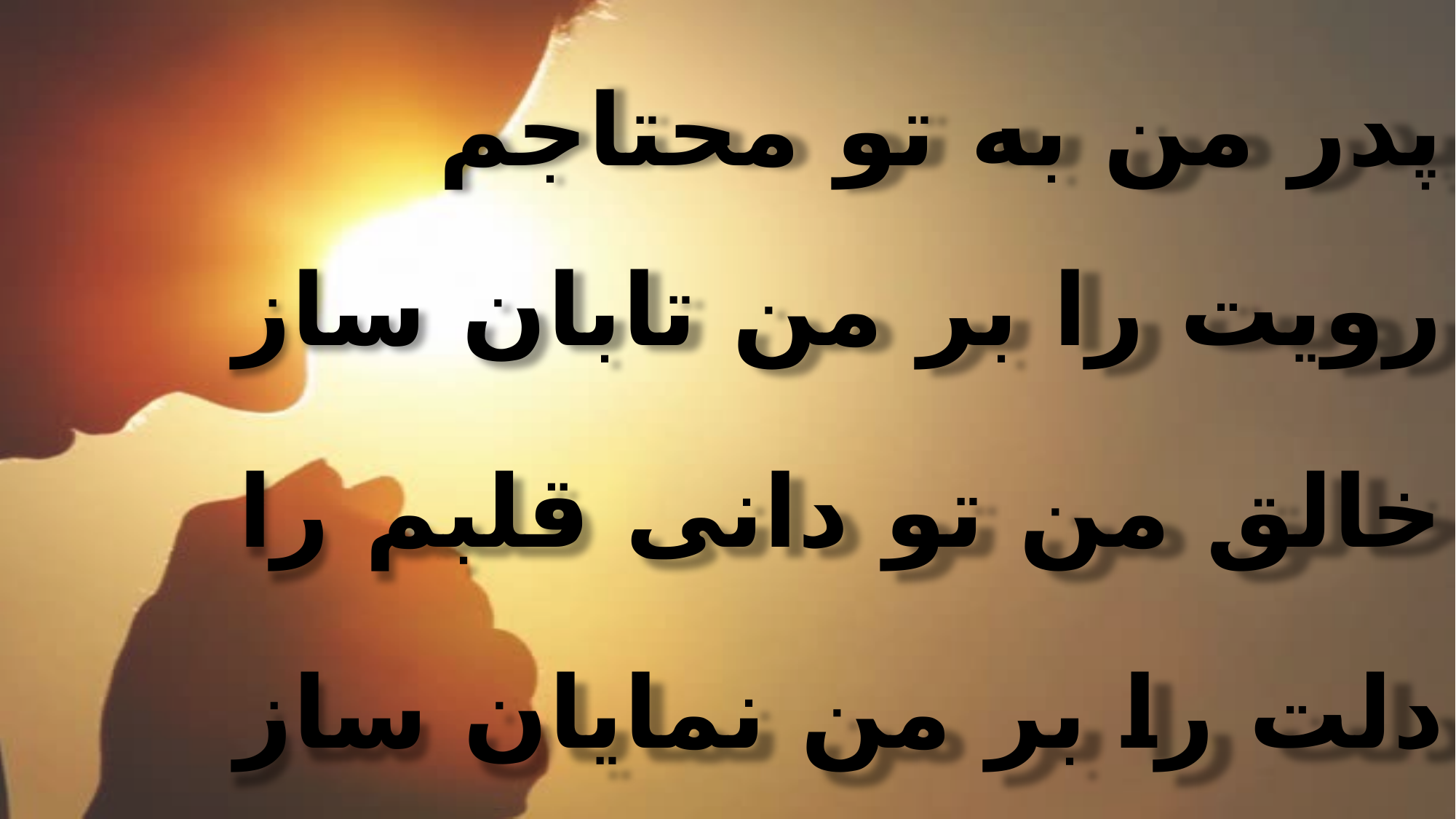

پدر من به تو محتاجم
رویت را بر من تابان ساز
خالق من تو دانی قلبم را
دلت را بر من نمایان ساز